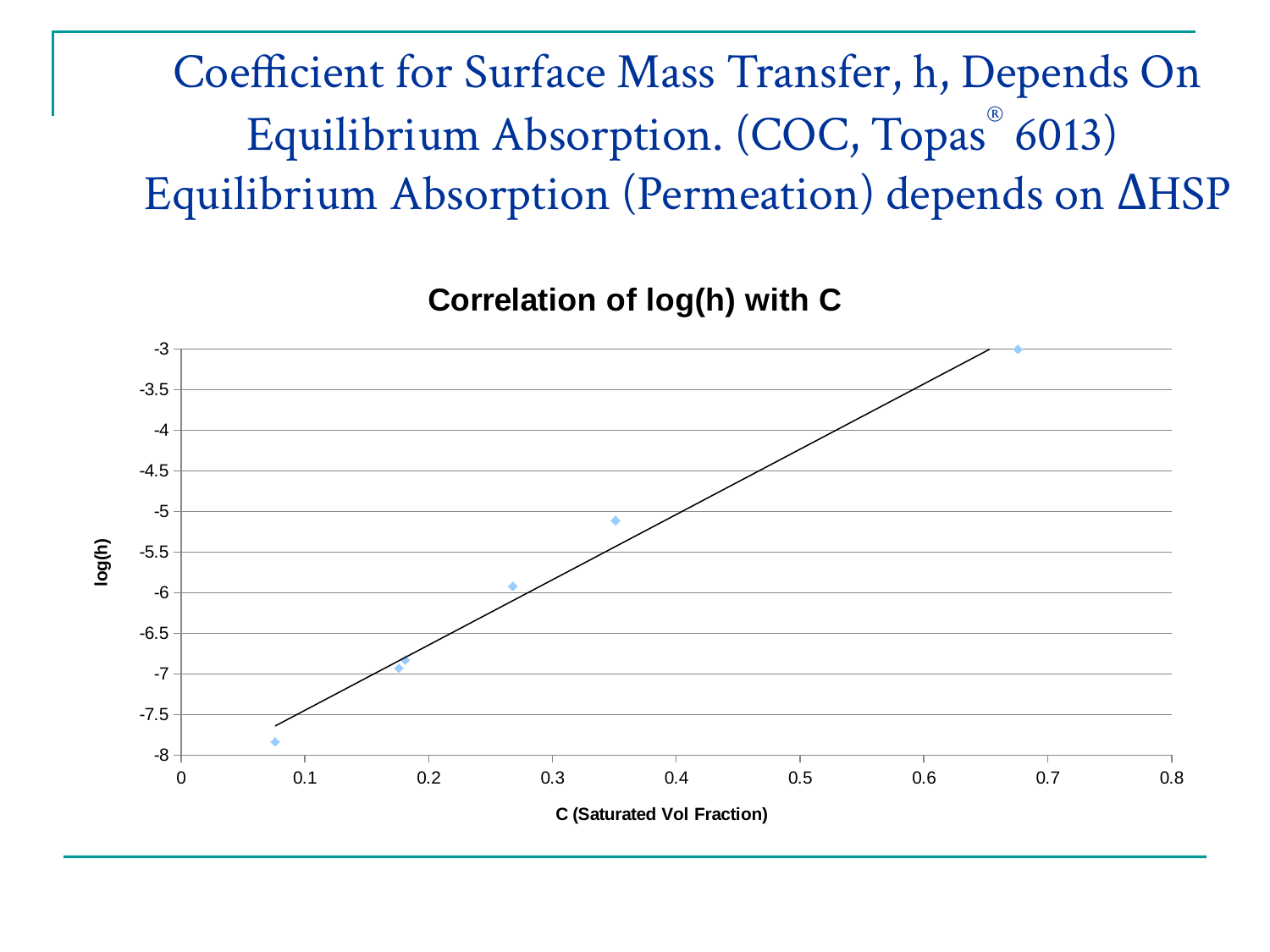

# Coefficient for Surface Mass Transfer, h, Depends On Equilibrium Absorption. (COC, Topas® 6013) Equilibrium Absorption (Permeation) depends on ΔHSP

### Chart: Correlation of log(h) with C

| Category |  |
|---|---|